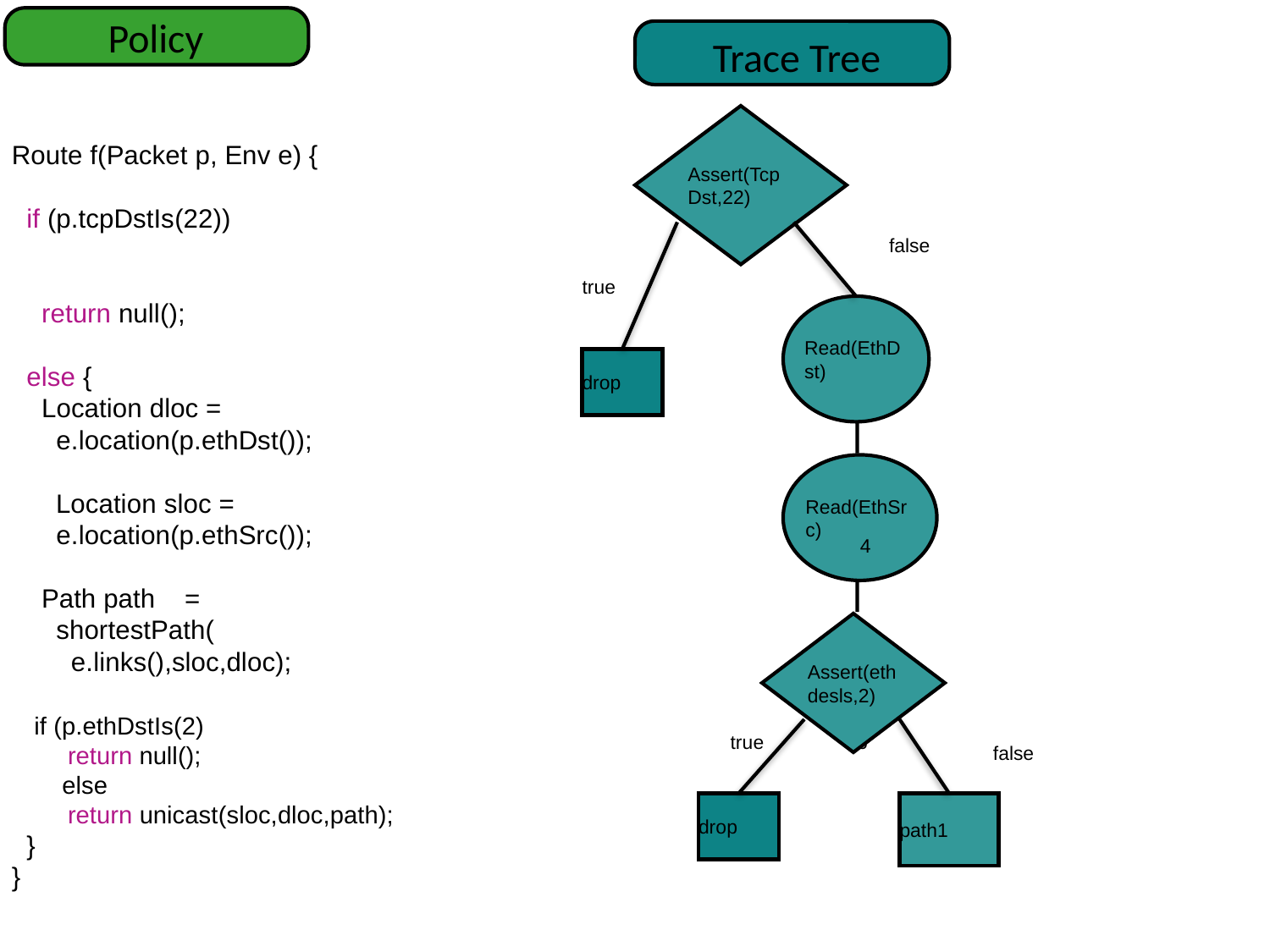

Policy

Trace Tree
Route f(Packet p, Env e) {

  if (p.tcpDstIs(22))

    return null();

  else {
    Location dloc =
      e.location(p.ethDst());

	  Location sloc =
      e.location(p.ethSrc());

    Path path    =
      shortestPath(
        e.links(),sloc,dloc);

   if (p.ethDstIs(2)
        return null();
	   else
        return unicast(sloc,dloc,path);
  }
}
Assert(TcpDst,22)
false
true
Read(EthDst)
false
drop

Read(EthSrc)
4

Assert(ethdesls,2)
true
6
false
drop
path1